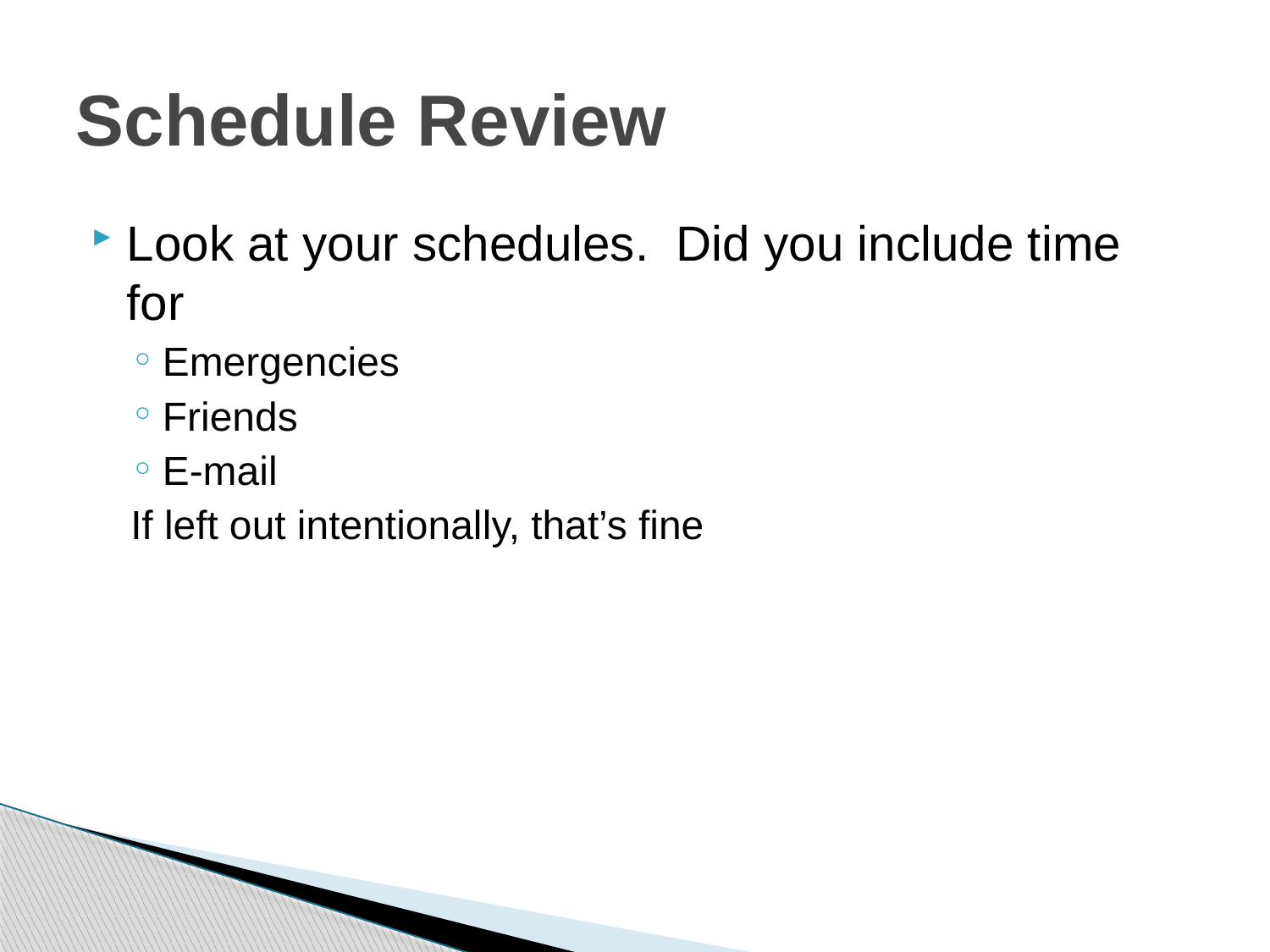

# Schedule Review
Look at your schedules.  Did you include time for
Emergencies
Friends
E-mail
If left out intentionally, that’s fine